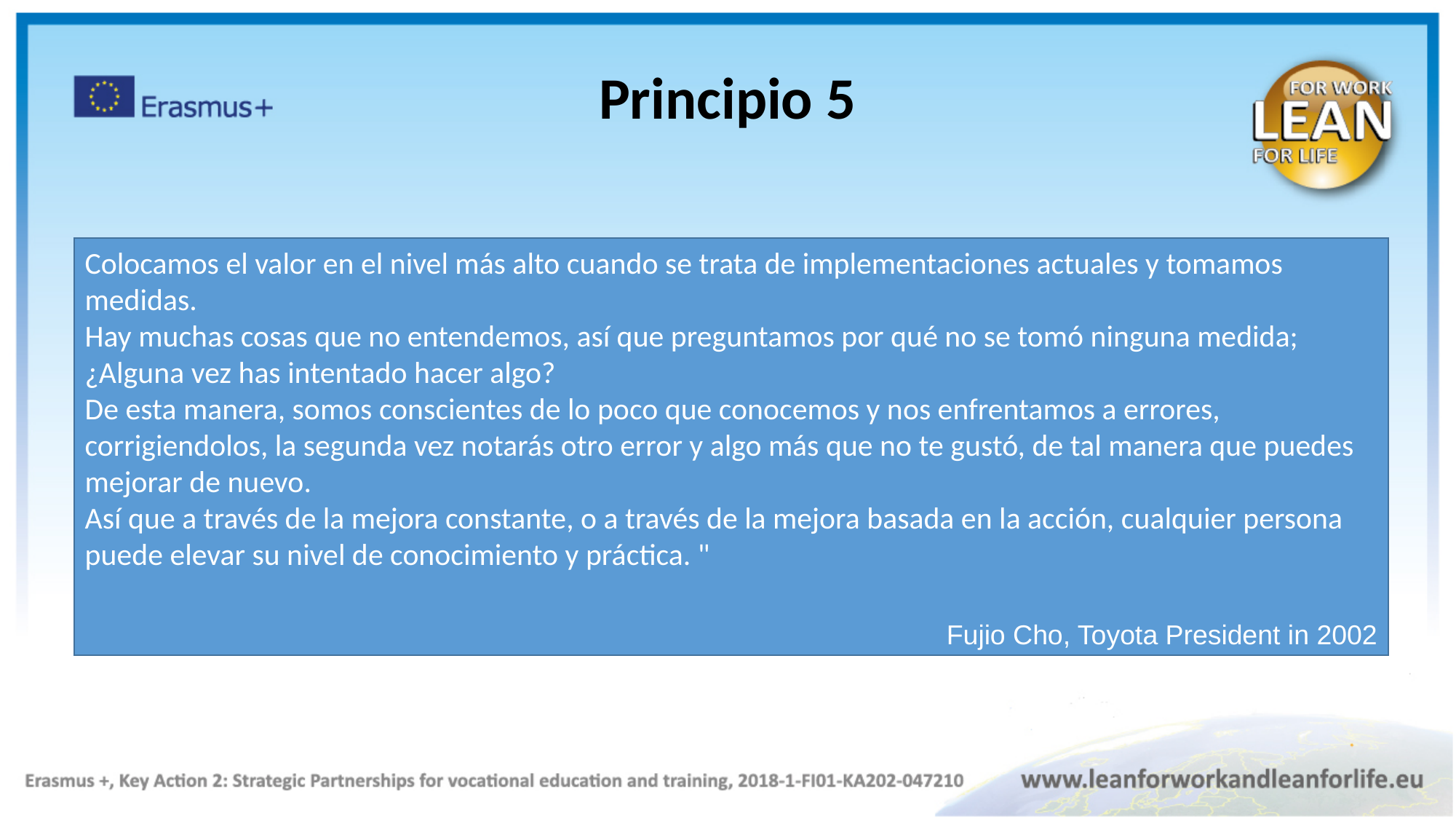

Principio 5
Colocamos el valor en el nivel más alto cuando se trata de implementaciones actuales y tomamos medidas.
Hay muchas cosas que no entendemos, así que preguntamos por qué no se tomó ninguna medida; ¿Alguna vez has intentado hacer algo?
De esta manera, somos conscientes de lo poco que conocemos y nos enfrentamos a errores, corrigiendolos, la segunda vez notarás otro error y algo más que no te gustó, de tal manera que puedes mejorar de nuevo.
Así que a través de la mejora constante, o a través de la mejora basada en la acción, cualquier persona puede elevar su nivel de conocimiento y práctica. "

Fujio Cho, Toyota President in 2002